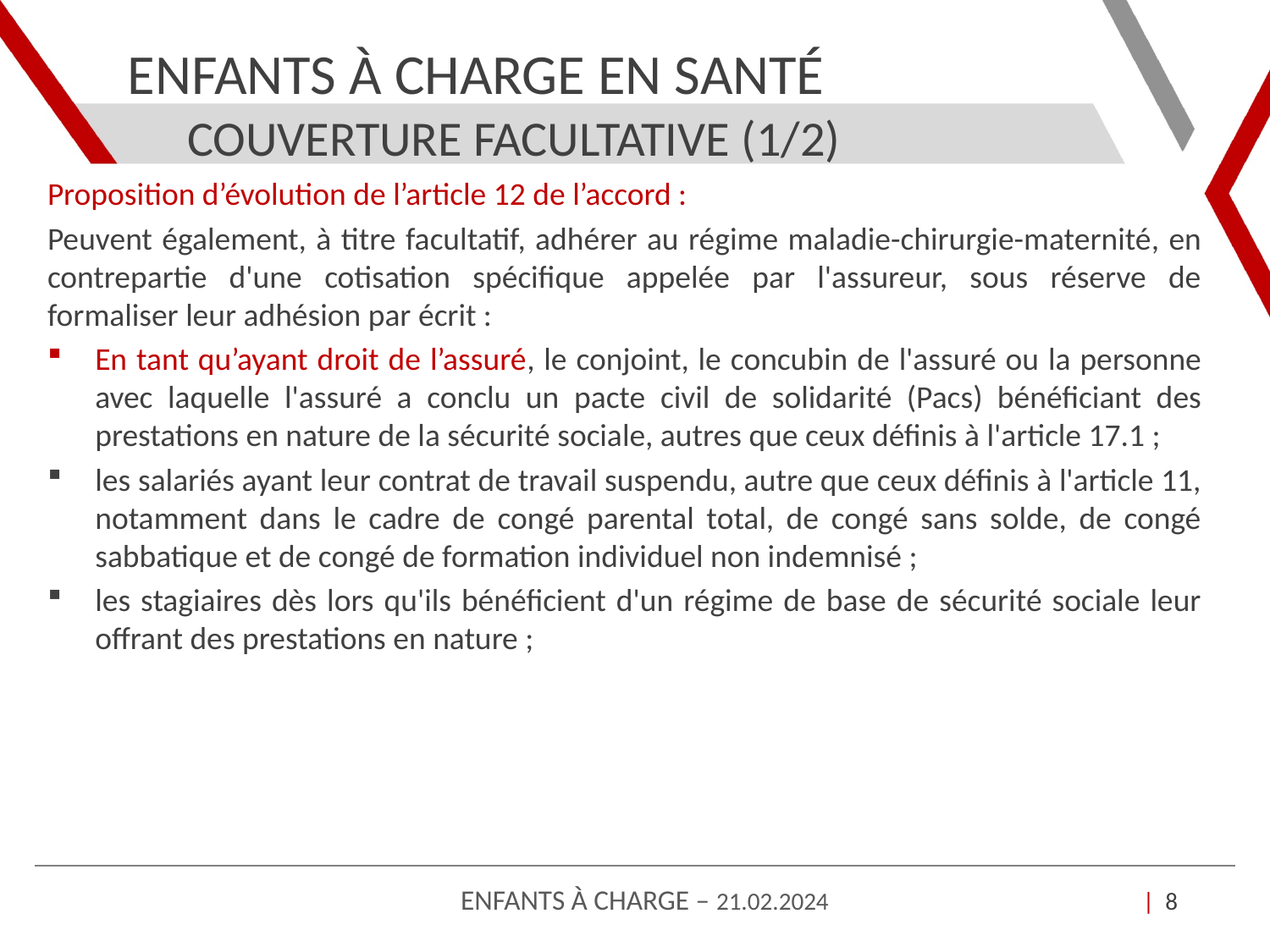

# Enfants à charge en santé
Couverture facultative (1/2)
Proposition d’évolution de l’article 12 de l’accord :
Peuvent également, à titre facultatif, adhérer au régime maladie-chirurgie-maternité, en contrepartie d'une cotisation spécifique appelée par l'assureur, sous réserve de formaliser leur adhésion par écrit :
En tant qu’ayant droit de l’assuré, le conjoint, le concubin de l'assuré ou la personne avec laquelle l'assuré a conclu un pacte civil de solidarité (Pacs) bénéficiant des prestations en nature de la sécurité sociale, autres que ceux définis à l'article 17.1 ;
les salariés ayant leur contrat de travail suspendu, autre que ceux définis à l'article 11, notamment dans le cadre de congé parental total, de congé sans solde, de congé sabbatique et de congé de formation individuel non indemnisé ;
les stagiaires dès lors qu'ils bénéficient d'un régime de base de sécurité sociale leur offrant des prestations en nature ;